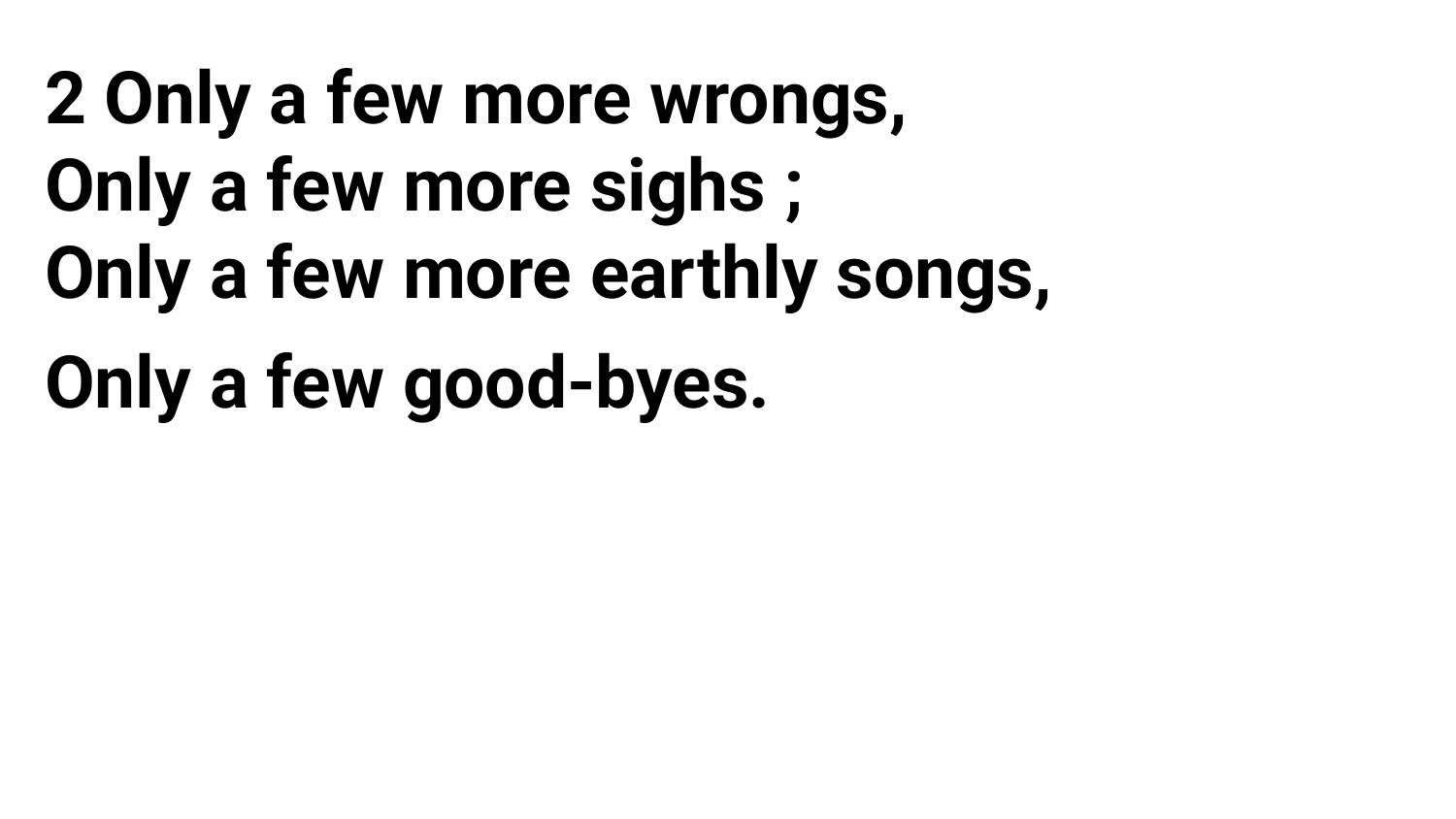

2 Only a few more wrongs,
Only a few more sighs ;
Only a few more earthly songs,
Only a few good-byes.